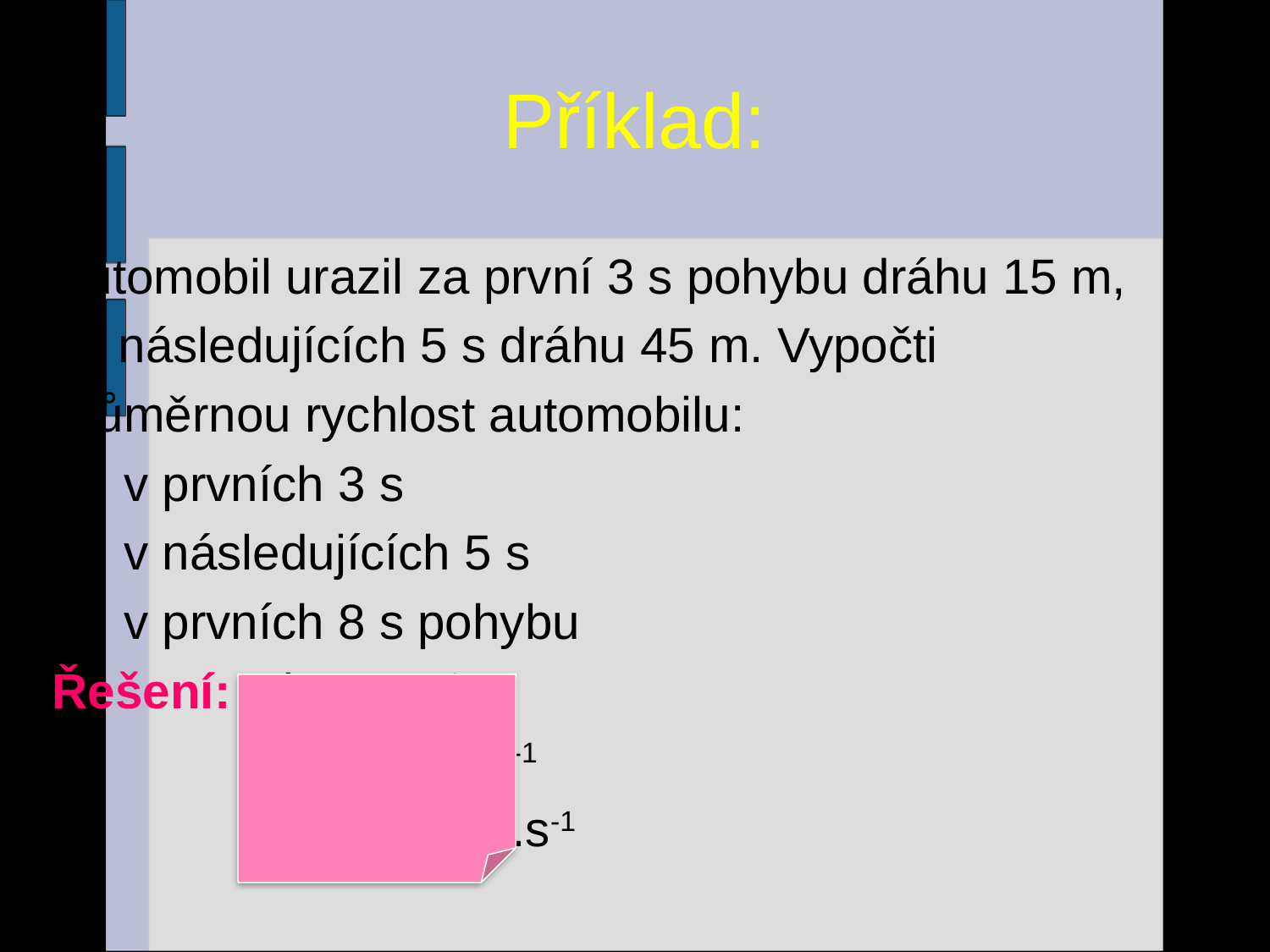

# Příklad:
Automobil urazil za první 3 s pohybu dráhu 15 m,
za následujících 5 s dráhu 45 m. Vypočti
průměrnou rychlost automobilu:
v prvních 3 s
v následujících 5 s
v prvních 8 s pohybu
Řešení:  a) 5 m.s-1
		      b) 9 m.s-1
		      c) 7,5 m.s-1

11